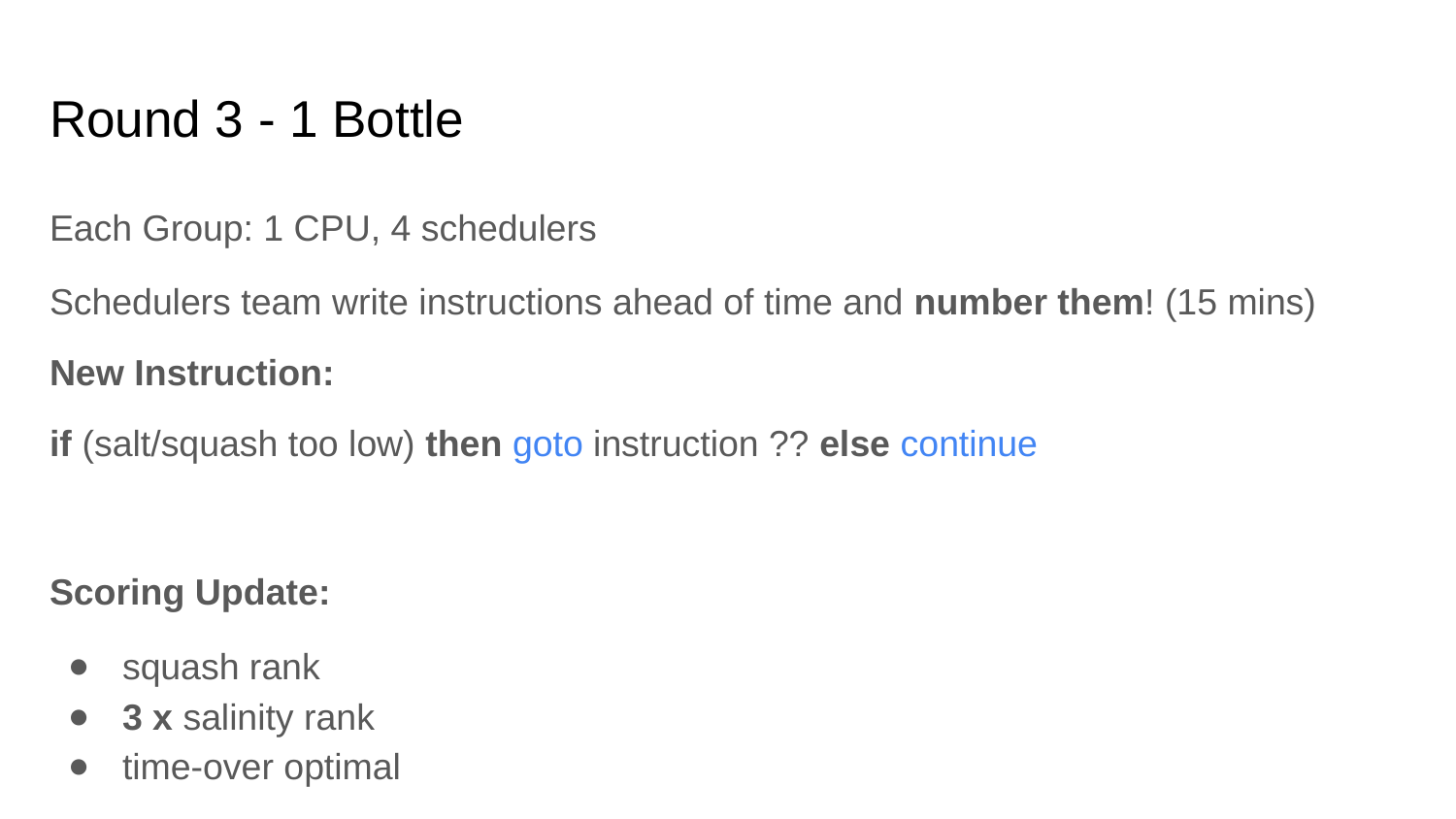

# Round 3 - 1 Bottle
Each Group: 1 CPU, 4 schedulers
Schedulers team write instructions ahead of time and number them! (15 mins)
New Instruction:
if (salt/squash too low) then goto instruction ?? else continue

Scoring Update:
squash rank
3 x salinity rank
time-over optimal